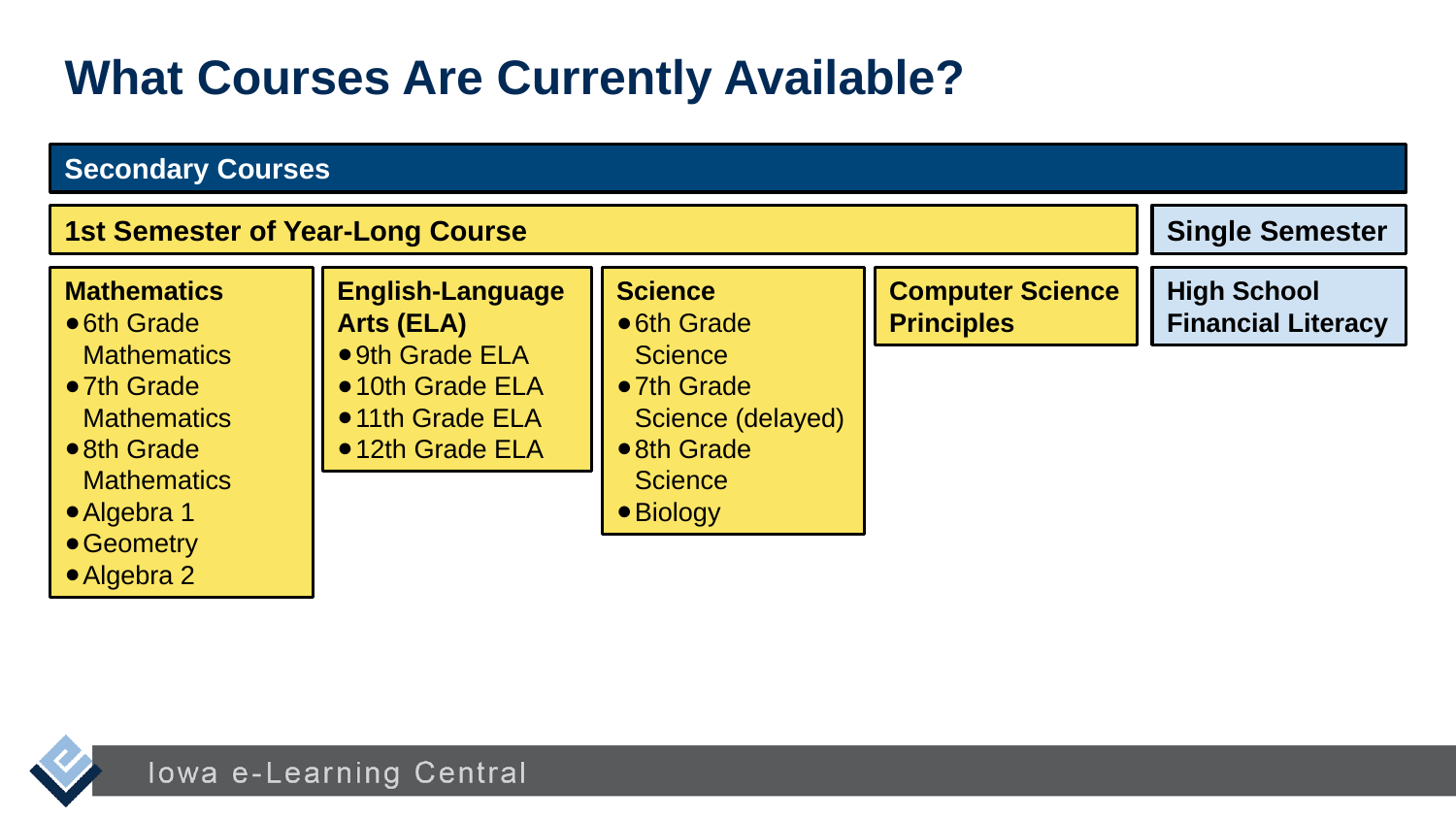

# What Courses Are Currently Available?
Secondary Courses
Single Semester
1st Semester of Year-Long Course
High School Financial Literacy
Science
6th Grade Science
7th Grade Science (delayed)
8th Grade Science
Biology
Mathematics
6th Grade Mathematics
7th Grade Mathematics
8th Grade Mathematics
Algebra 1
Geometry
Algebra 2
English-Language Arts (ELA)
9th Grade ELA
10th Grade ELA
11th Grade ELA
12th Grade ELA
Computer Science Principles